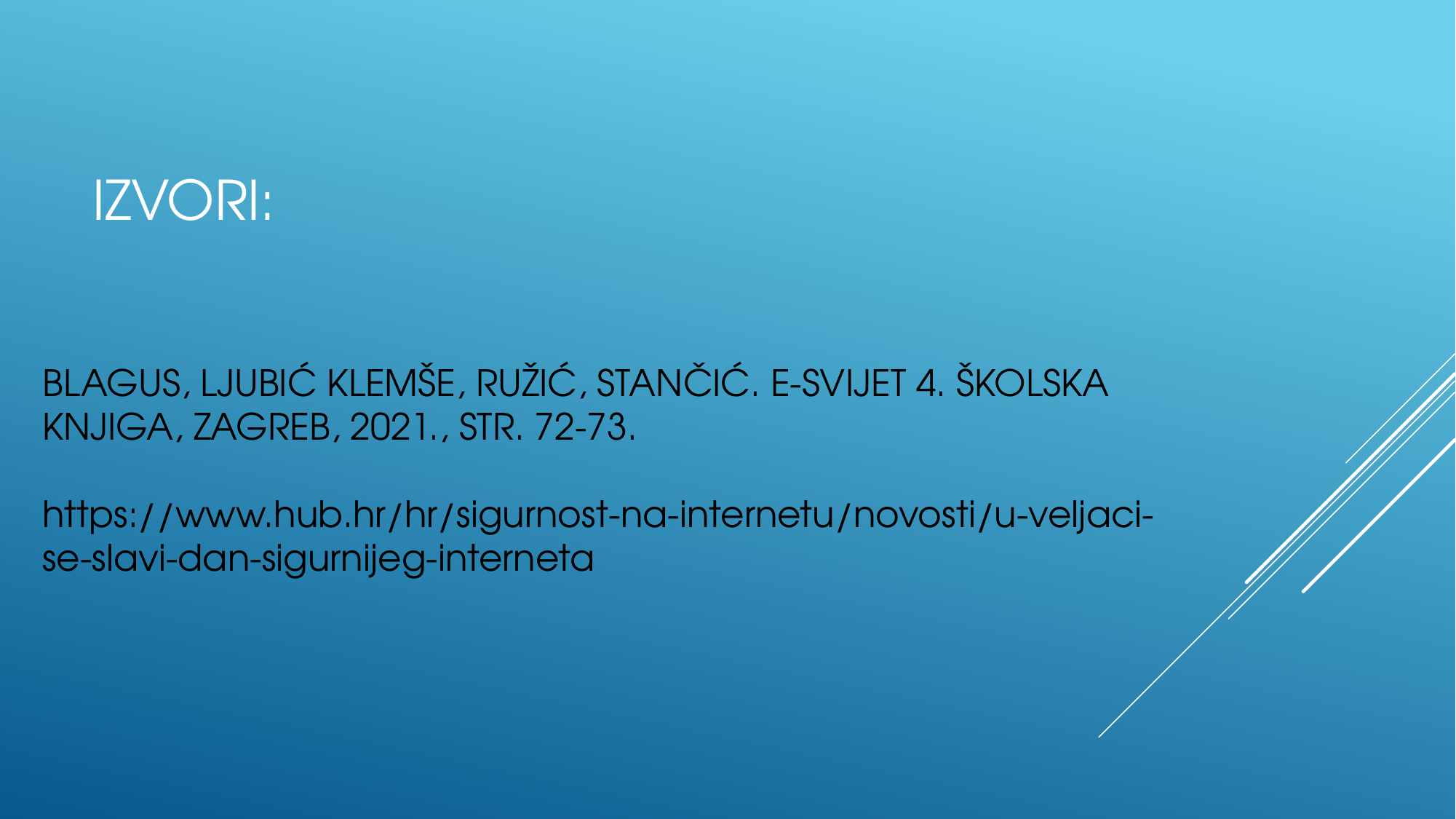

# IZVORI:

BLAGUS, LJUBIĆ KLEMŠE, RUŽIĆ, STANČIĆ. E-SVIJET 4. ŠKOLSKA KNJIGA, ZAGREB, 2021., STR. 72-73.

https://www.hub.hr/hr/sigurnost-na-internetu/novosti/u-veljaci-se-slavi-dan-sigurnijeg-interneta